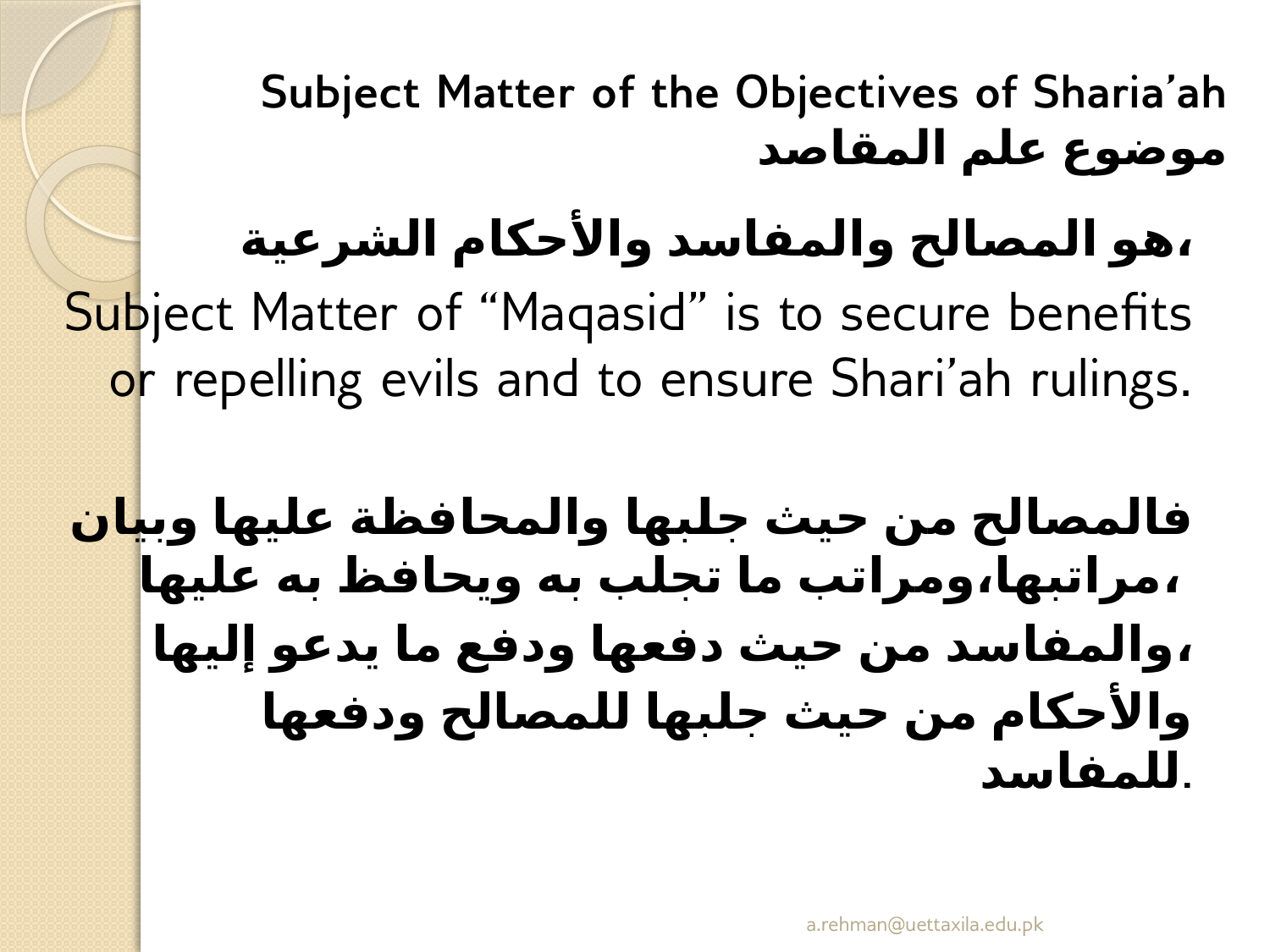

# Subject Matter of the Objectives of Sharia’ah موضوع علم المقاصد
هو المصالح والمفاسد والأحكام الشرعية،
Subject Matter of “Maqasid” is to secure benefits or repelling evils and to ensure Shari’ah rulings.

 فالمصالح من حيث جلبها والمحافظة عليها وبيان مراتبها،ومراتب ما تجلب به ويحافظ به عليها،
والمفاسد من حيث دفعها ودفع ما يدعو إليها،
والأحكام من حيث جلبها للمصالح ودفعها للمفاسد.
a.rehman@uettaxila.edu.pk